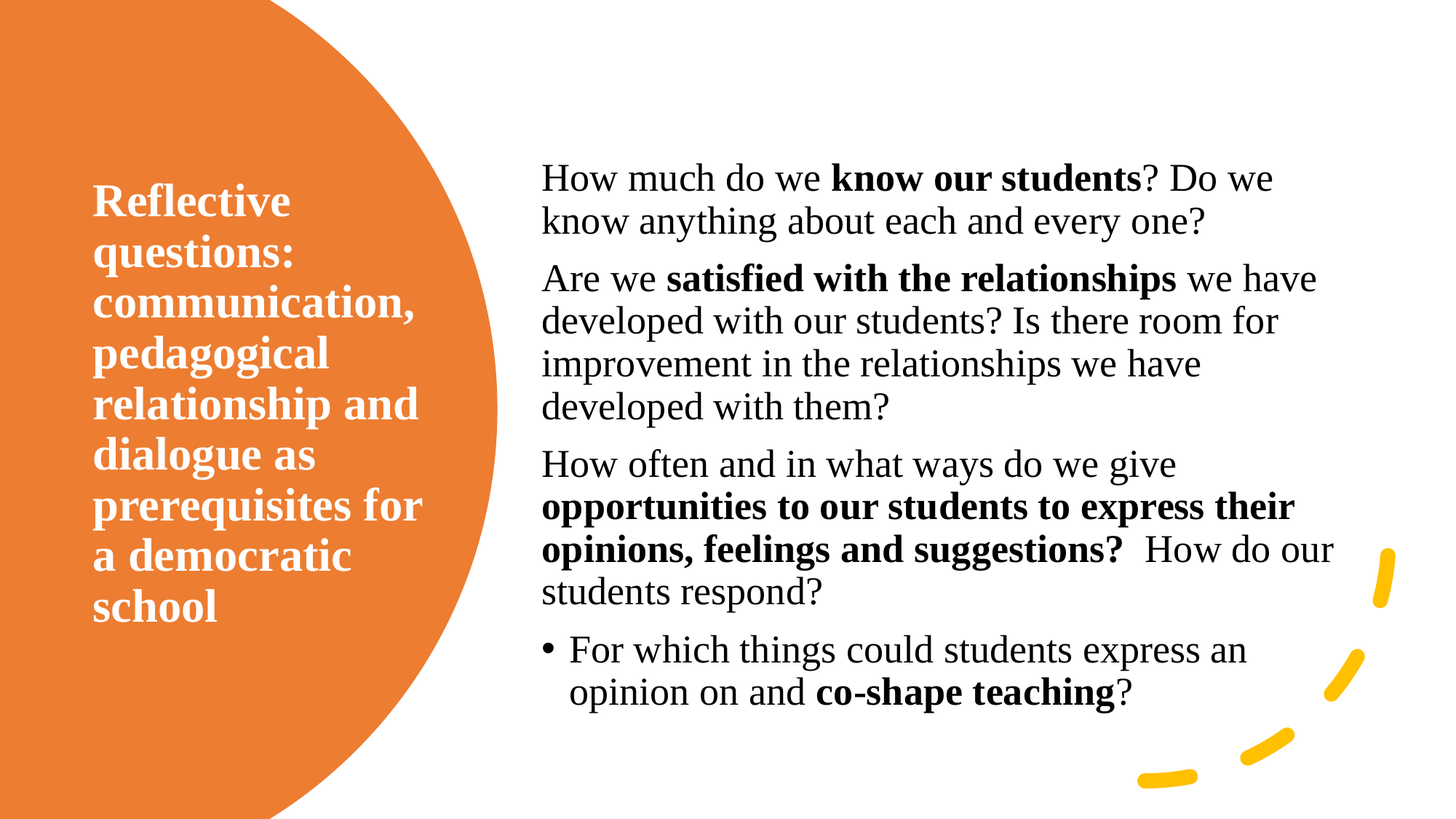

How much do we know our students? Do we know anything about each and every one?
Are we satisfied with the relationships we have developed with our students? Is there room for improvement in the relationships we have developed with them?
How often and in what ways do we give opportunities to our students to express their opinions, feelings and suggestions?  How do our students respond?
For which things could students express an opinion on and co-shape teaching?
# Reflective questions: communication, pedagogical relationship and dialogue as prerequisites for a democratic school